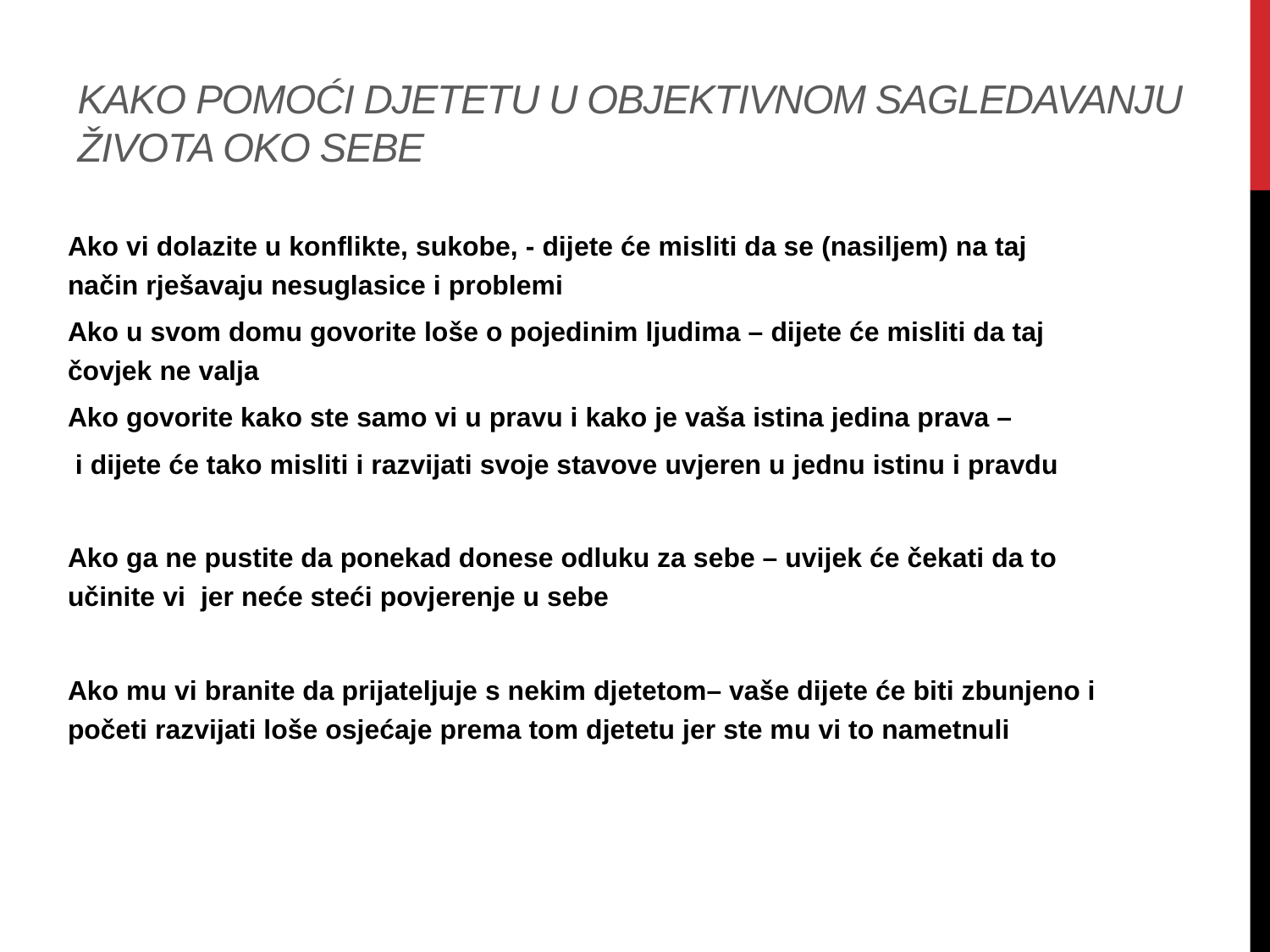

# KAKO POMOĆI DJETETU U OBJEKTIVNOM SAGLEDAVANJU ŽIVOTA OKO SEBE
Ako vi dolazite u konflikte, sukobe, - dijete će misliti da se (nasiljem) na taj način rješavaju nesuglasice i problemi
Ako u svom domu govorite loše o pojedinim ljudima – dijete će misliti da taj čovjek ne valja
Ako govorite kako ste samo vi u pravu i kako je vaša istina jedina prava –
 i dijete će tako misliti i razvijati svoje stavove uvjeren u jednu istinu i pravdu

Ako ga ne pustite da ponekad donese odluku za sebe – uvijek će čekati da to učinite vi  jer neće steći povjerenje u sebe

Ako mu vi branite da prijateljuje s nekim djetetom– vaše dijete će biti zbunjeno i početi razvijati loše osjećaje prema tom djetetu jer ste mu vi to nametnuli